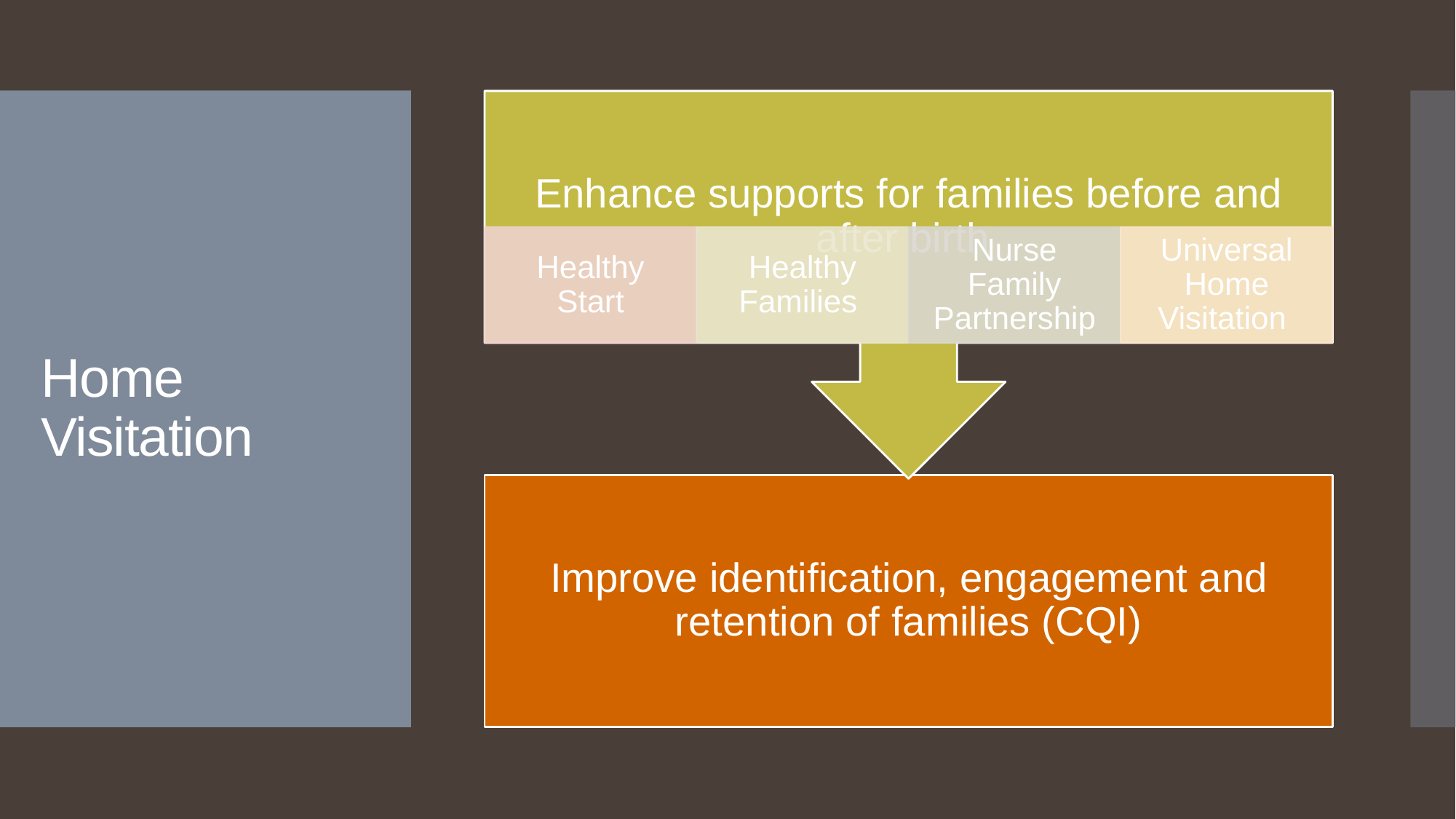

Improve identification, engagement and retention of families (CQI)
Enhance supports for families before and after birth
Healthy Start
Healthy Families
Nurse Family Partnership
Universal Home Visitation
# Home Visitation